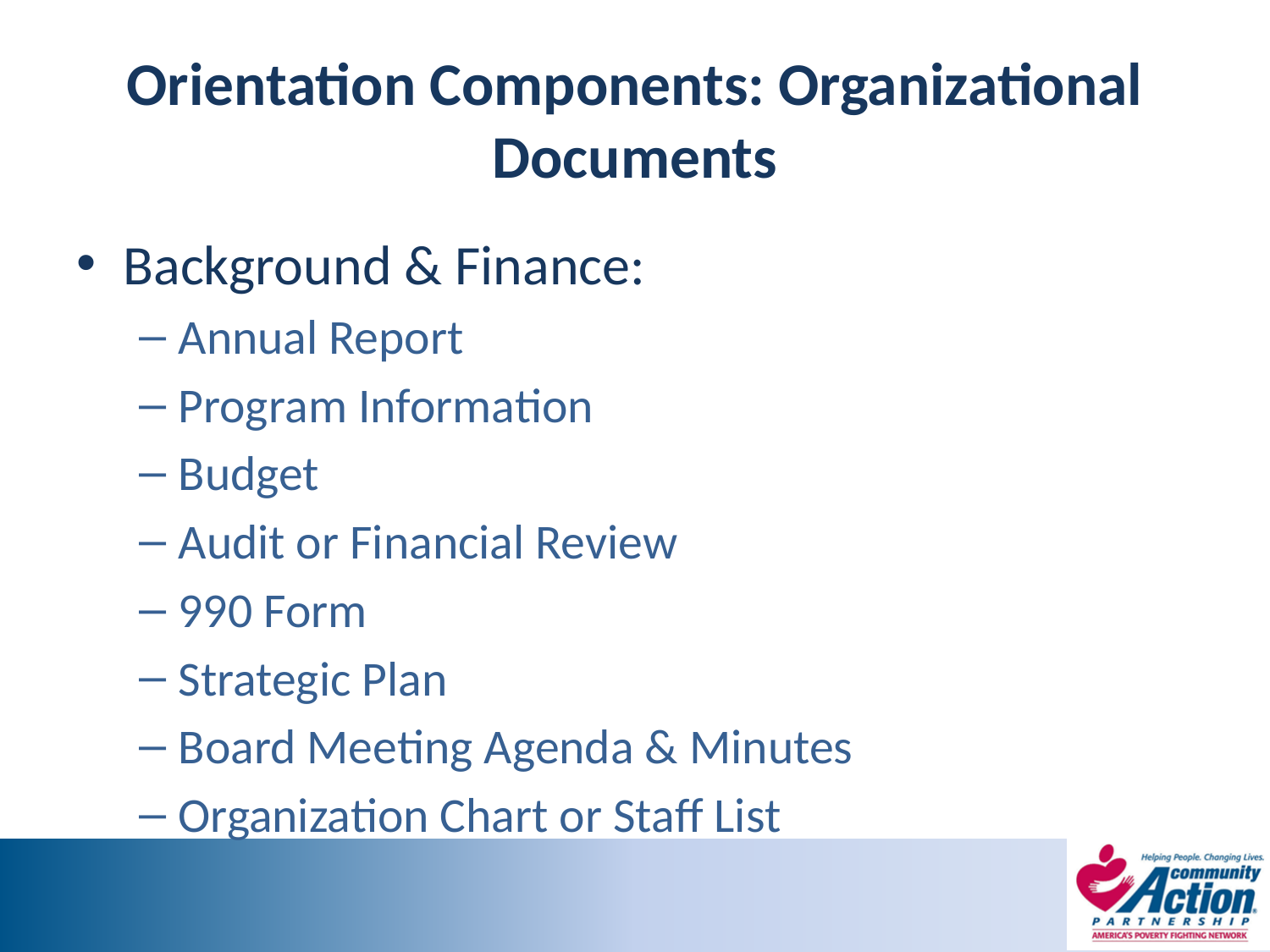

# Orientation Components: Organizational Documents
Background & Finance:
Annual Report
Program Information
Budget
Audit or Financial Review
990 Form
Strategic Plan
Board Meeting Agenda & Minutes
Organization Chart or Staff List